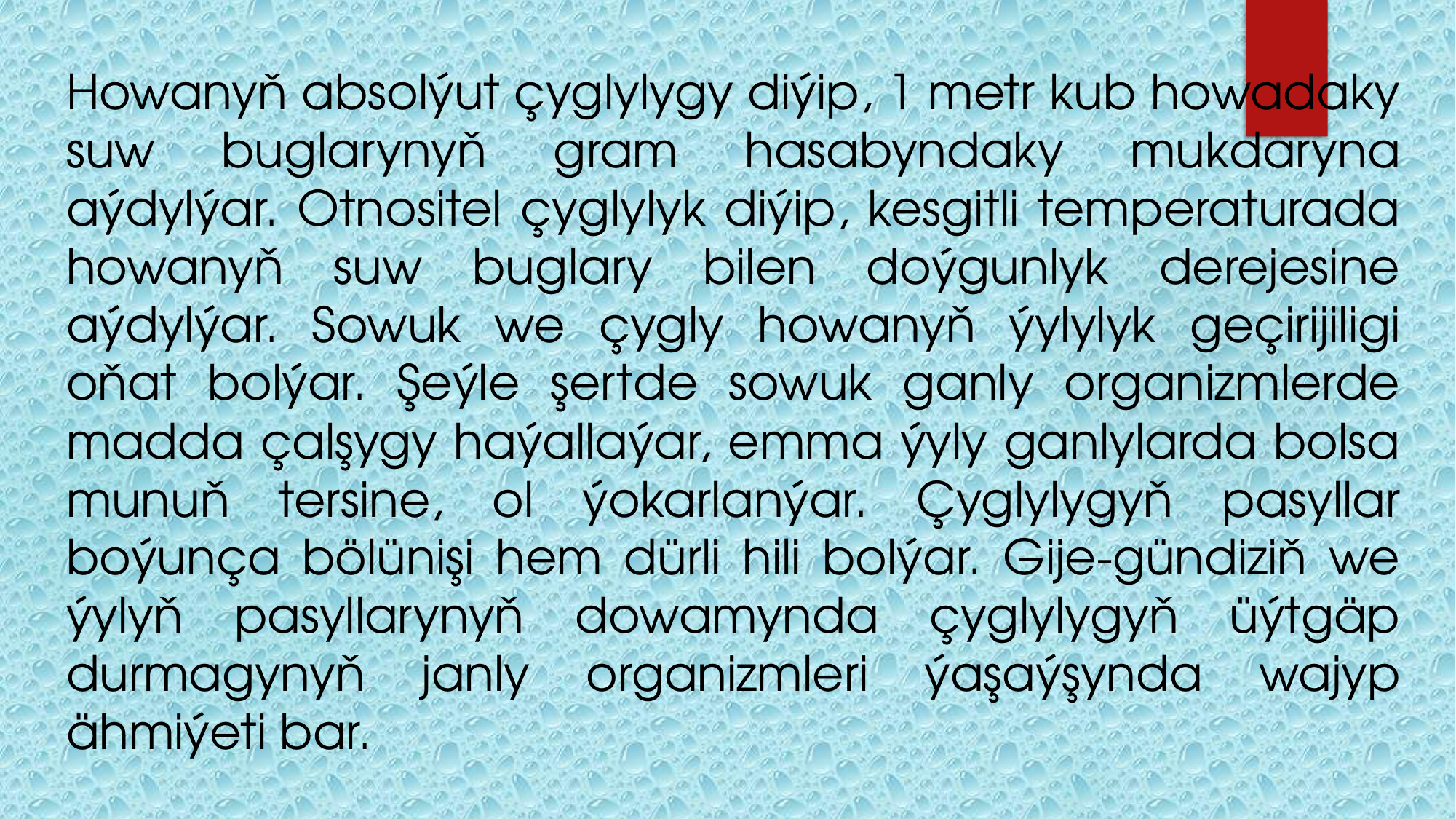

Howanyň absolýut çyglylygy diýip, 1 metr kub howadaky suw buglarynyň gram hasabyndaky mukdaryna aýdylýar. Otnositel çyglylyk diýip, kesgitli temperaturada howanyň suw buglary bilen doýgunlyk derejesine aýdylýar. Sowuk we çygly howanyň ýylylyk geçirijiligi oňat bolýar. Şeýle şertde sowuk ganly organizmlerde madda çalşygy haýallaýar, emma ýyly ganlylarda bolsa munuň tersine, ol ýokarlanýar. Çyglylygyň pasyllar boýunça bölünişi hem dürli hili bolýar. Gije-gündiziň we ýylyň pasyllarynyň dowamynda çyglylygyň üýtgäp durmagynyň janly organizmleri ýaşaýşynda wajyp ähmiýeti bar.